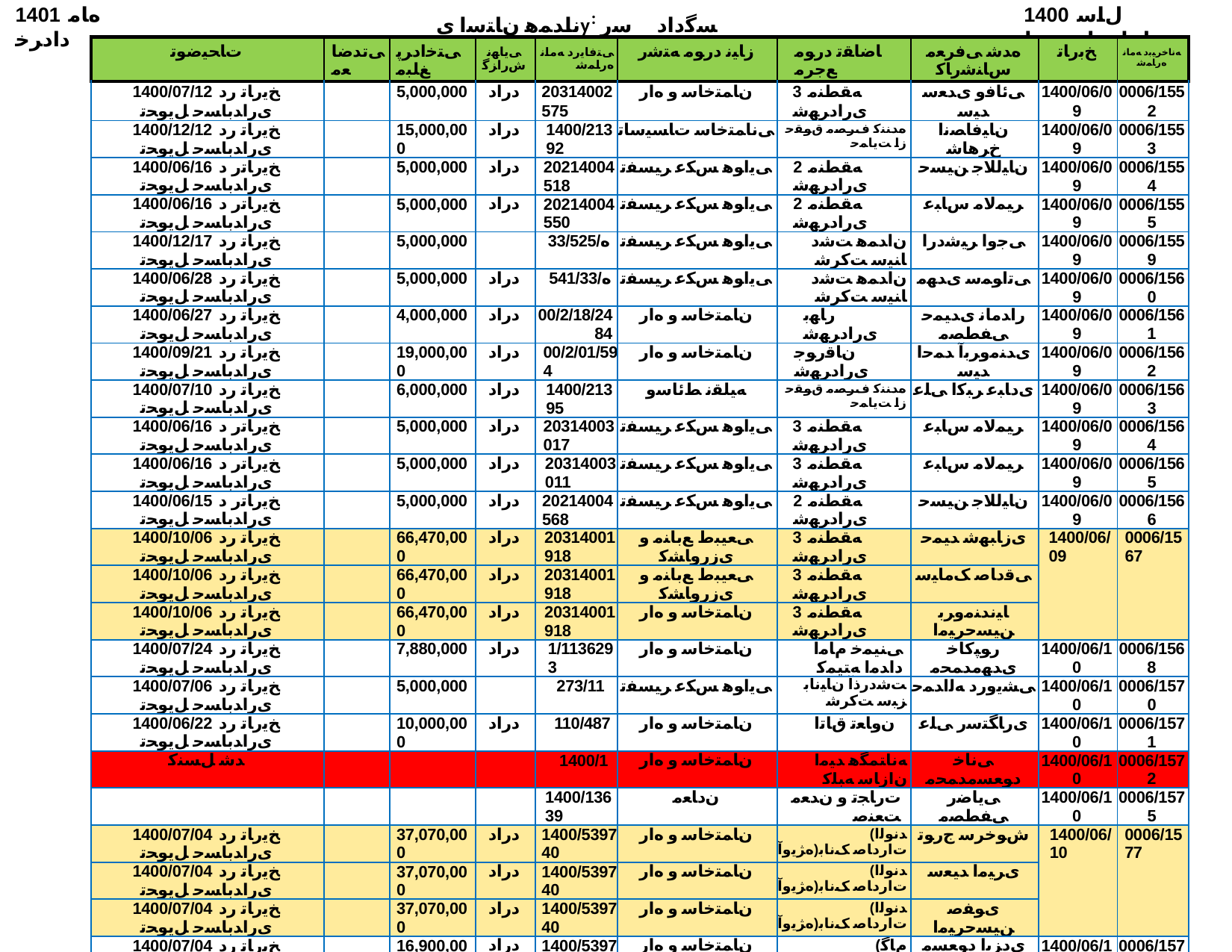

1401 ﻩﺎﻣ ﺩﺍﺩﺮﺧ
ناﺪﻤﻫ نﺎﺘﺳا یy: ﺴﮔداد  ﺳر نﺎﺳﺎﻨﺷرﺎ✓ نﻮﻧﺎ✓
1400 ﻝﺎﺳ ﺕﺎﻋﺎﺟﺭﺍ ﺖﺴﻴﻟ
| ﺕﺎﺤﻴﺿﻮﺗ | ﯽﺗﺪﺿﺎﻌﻣ | ﯽﺘﺧﺍﺩﺮﭘ ﻎﻠﺒﻣ | ﯽﻳﺎﻬﻧ ﺵﺭﺍﺰﮔ | ﯽﺘﻓﺎﻳﺭﺩ ﻪﻣﺎﻧ ﻩﺭﺎﻤﺷ | ﺯﺎﻴﻧ ﺩﺭﻮﻣ ﻪﺘﺷﺭ | ﺎﺿﺎﻘﺗ ﺩﺭﻮﻣ ﻊﺟﺮﻣ | ﻩﺪﺷ ﯽﻓﺮﻌﻣ ﺱﺎﻨﺷﺭﺎﮐ | ﺦﺑﺭﺎﺗ | ﻪﻧﺎﺧﺮﻴﺑﺩ ﻪﻣﺎﻧ ﻩﺭﺎﻤﺷ |
| --- | --- | --- | --- | --- | --- | --- | --- | --- | --- |
| 1400/07/12 ﺦﻳﺭﺎﺗ ﺭﺩ یﺭﺍﺪﺑﺎﺴﺣ ﻞﻳﻮﺤﺗ |  | 5,000,000 | ﺩﺭﺍﺩ | 20314002575 | ﻥﺎﻤﺘﺧﺎﺳ ﻭ ﻩﺍﺭ | 3 ﻪﻘﻄﻨﻣ یﺭﺍﺩﺮﻬﺷ | ﯽﺋﺎﻓﻭ یﺪﻌﺳ ﺪﻴﺳ | 1400/06/09 | 0006/1552 |
| 1400/12/12 ﺦﻳﺭﺎﺗ ﺭﺩ یﺭﺍﺪﺑﺎﺴﺣ ﻞﻳﻮﺤﺗ |  | 15,000,000 | ﺩﺭﺍﺩ | 1400/21392 | ﯽﻧﺎﻤﺘﺧﺎﺳ ﺕﺎﺴﻴﺳﺎﺗ | ﻩﺪﻨﻨﮐ ﻑﺮﺼﻣ ﻕﻮﻘﺣ ﺯﺍ ﺖﻳﺎﻤﺣ | ﻥﺎﻴﻓﺎﺼﻧﺍ ﺥﺮﻫﺎﺷ | 1400/06/09 | 0006/1553 |
| 1400/06/16 ﺦﻳﺭﺎﺗﺭ ﺩ یﺭﺍﺪﺑﺎﺴﺣ ﻞﻳﻮﺤﺗ |  | 5,000,000 | ﺩﺭﺍﺩ | 20214004518 | ﯽﻳﺍﻮﻫ ﺲﮑﻋ ﺮﻴﺴﻔﺗ | 2 ﻪﻘﻄﻨﻣ یﺭﺍﺩﺮﻬﺷ | ﻥﺎﻴﻟﻼﺟ ﻦﻴﺴﺣ | 1400/06/09 | 0006/1554 |
| 1400/06/16 ﺦﻳﺭﺎﺗﺭ ﺩ یﺭﺍﺪﺑﺎﺴﺣ ﻞﻳﻮﺤﺗ |  | 5,000,000 | ﺩﺭﺍﺩ | 20214004550 | ﯽﻳﺍﻮﻫ ﺲﮑﻋ ﺮﻴﺴﻔﺗ | 2 ﻪﻘﻄﻨﻣ یﺭﺍﺩﺮﻬﺷ | ﺮﻴﻤﻟﺎﻣ ﺱﺎﺒﻋ | 1400/06/09 | 0006/1555 |
| 1400/12/17 ﺦﻳﺭﺎﺗ ﺭﺩ یﺭﺍﺪﺑﺎﺴﺣ ﻞﻳﻮﺤﺗ |  | 5,000,000 |  | 33/525/ﻩ | ﯽﻳﺍﻮﻫ ﺲﮑﻋ ﺮﻴﺴﻔﺗ | ﻥﺍﺪﻤﻫ ﺖﺷﺩ ﺎﻨﻴﺳ ﺖﮐﺮﺷ | ﯽﺟﻭﺍ ﺮﻴﺷﺩﺭﺍ | 1400/06/09 | 0006/1559 |
| 1400/06/28 ﺦﻳﺭﺎﺗ ﺭﺩ یﺭﺍﺪﺑﺎﺴﺣ ﻞﻳﻮﺤﺗ |  | 5,000,000 | ﺩﺭﺍﺩ | 541/33/ﻩ | ﯽﻳﺍﻮﻫ ﺲﮑﻋ ﺮﻴﺴﻔﺗ | ﻥﺍﺪﻤﻫ ﺖﺷﺩ ﺎﻨﻴﺳ ﺖﮐﺮﺷ | ﯽﺗﺍﻮﻤﺳ یﺪﻬﻣ | 1400/06/09 | 0006/1560 |
| 1400/06/27 ﺦﻳﺭﺎﺗ ﺭﺩ یﺭﺍﺪﺑﺎﺴﺣ ﻞﻳﻮﺤﺗ |  | 4,000,000 | ﺩﺭﺍﺩ | 00/2/18/2484 | ﻥﺎﻤﺘﺧﺎﺳ ﻭ ﻩﺍﺭ | ﺭﺎﻬﺑ یﺭﺍﺩﺮﻬﺷ | ﺭﺍﺪﻣﺎﻧ یﺪﻴﻤﺣ ﯽﻔﻄﺼﻣ | 1400/06/09 | 0006/1561 |
| 1400/09/21 ﺦﻳﺭﺎﺗ ﺭﺩ یﺭﺍﺪﺑﺎﺴﺣ ﻞﻳﻮﺤﺗ |  | 19,000,000 | ﺩﺭﺍﺩ | 00/2/01/594 | ﻥﺎﻤﺘﺧﺎﺳ ﻭ ﻩﺍﺭ | ﻥﺎﻗﺭﻮﺟ یﺭﺍﺩﺮﻬﺷ | یﺪﻨﻣﻭﺮﺑﺁ ﺪﻤﺣﺍ ﺪﻴﺳ | 1400/06/09 | 0006/1562 |
| 1400/07/10 ﺦﻳﺭﺎﺗ ﺭﺩ یﺭﺍﺪﺑﺎﺴﺣ ﻞﻳﻮﺤﺗ |  | 6,000,000 | ﺩﺭﺍﺩ | 1400/21395 | ﻪﻴﻠﻘﻧ ﻂﺋﺎﺳﻭ | ﻩﺪﻨﻨﮐ ﻑﺮﺼﻣ ﻕﻮﻘﺣ ﺯﺍ ﺖﻳﺎﻤﺣ | یﺩﺎﺒﻋ ﺮﺒﮐﺍ ﯽﻠﻋ | 1400/06/09 | 0006/1563 |
| 1400/06/16 ﺦﻳﺭﺎﺗﺭ ﺩ یﺭﺍﺪﺑﺎﺴﺣ ﻞﻳﻮﺤﺗ |  | 5,000,000 | ﺩﺭﺍﺩ | 20314003017 | ﯽﻳﺍﻮﻫ ﺲﮑﻋ ﺮﻴﺴﻔﺗ | 3 ﻪﻘﻄﻨﻣ یﺭﺍﺩﺮﻬﺷ | ﺮﻴﻤﻟﺎﻣ ﺱﺎﺒﻋ | 1400/06/09 | 0006/1564 |
| 1400/06/16 ﺦﻳﺭﺎﺗﺭ ﺩ یﺭﺍﺪﺑﺎﺴﺣ ﻞﻳﻮﺤﺗ |  | 5,000,000 | ﺩﺭﺍﺩ | 20314003011 | ﯽﻳﺍﻮﻫ ﺲﮑﻋ ﺮﻴﺴﻔﺗ | 3 ﻪﻘﻄﻨﻣ یﺭﺍﺩﺮﻬﺷ | ﺮﻴﻤﻟﺎﻣ ﺱﺎﺒﻋ | 1400/06/09 | 0006/1565 |
| 1400/06/15 ﺦﻳﺭﺎﺗﺭ ﺩ یﺭﺍﺪﺑﺎﺴﺣ ﻞﻳﻮﺤﺗ |  | 5,000,000 | ﺩﺭﺍﺩ | 20214004568 | ﯽﻳﺍﻮﻫ ﺲﮑﻋ ﺮﻴﺴﻔﺗ | 2 ﻪﻘﻄﻨﻣ یﺭﺍﺩﺮﻬﺷ | ﻥﺎﻴﻟﻼﺟ ﻦﻴﺴﺣ | 1400/06/09 | 0006/1566 |
| 1400/10/06 ﺦﻳﺭﺎﺗ ﺭﺩ یﺭﺍﺪﺑﺎﺴﺣ ﻞﻳﻮﺤﺗ |  | 66,470,000 | ﺩﺭﺍﺩ | 20314001918 | ﯽﻌﻴﺒﻁ ﻊﺑﺎﻨﻣ ﻭ یﺯﺭﻭﺎﺸﮐ | 3 ﻪﻘﻄﻨﻣ یﺭﺍﺩﺮﻬﺷ | یﺯﺎﺒﻬﺷ ﺪﻴﻤﺣ | 1400/06/09 | 0006/1567 |
| 1400/10/06 ﺦﻳﺭﺎﺗ ﺭﺩ یﺭﺍﺪﺑﺎﺴﺣ ﻞﻳﻮﺤﺗ |  | 66,470,000 | ﺩﺭﺍﺩ | 20314001918 | ﯽﻌﻴﺒﻁ ﻊﺑﺎﻨﻣ ﻭ یﺯﺭﻭﺎﺸﮐ | 3 ﻪﻘﻄﻨﻣ یﺭﺍﺩﺮﻬﺷ | ﯽﻗﺩﺎﺻ ﮏﻣﺎﻴﺳ |  |  |
| 1400/10/06 ﺦﻳﺭﺎﺗ ﺭﺩ یﺭﺍﺪﺑﺎﺴﺣ ﻞﻳﻮﺤﺗ |  | 66,470,000 | ﺩﺭﺍﺩ | 20314001918 | ﻥﺎﻤﺘﺧﺎﺳ ﻭ ﻩﺍﺭ | 3 ﻪﻘﻄﻨﻣ یﺭﺍﺩﺮﻬﺷ | ﺎﻴﻧﺪﻨﻣﻭﺮﺑ ﻦﻴﺴﺣﺮﻴﻣﺍ |  |  |
| 1400/07/24 ﺦﻳﺭﺎﺗ ﺭﺩ یﺭﺍﺪﺑﺎﺴﺣ ﻞﻳﻮﺤﺗ |  | 7,880,000 | ﺩﺭﺍﺩ | 1/1136293 | ﻥﺎﻤﺘﺧﺎﺳ ﻭ ﻩﺍﺭ | ﯽﻨﻴﻤﺧ ﻡﺎﻣﺍ ﺩﺍﺪﻣﺍ ﻪﺘﻴﻤﮐ | ﺭﻮﭙﮐﺎﺧ یﺪﻬﻣﺪﻤﺤﻣ | 1400/06/10 | 0006/1568 |
| 1400/07/06 ﺦﻳﺭﺎﺗ ﺭﺩ یﺭﺍﺪﺑﺎﺴﺣ ﻞﻳﻮﺤﺗ |  | 5,000,000 |  | 273/11 | ﯽﻳﺍﻮﻫ ﺲﮑﻋ ﺮﻴﺴﻔﺗ | ﺖﺷﺩﺭﺫﺁ ﻥﺎﻴﻧﺎﺑ ﺰﺒﺳ ﺖﮐﺮﺷ | ﯽﺸﻳﻭﺭﺩ ﻪﻟﺍﺪﻤﺣ | 1400/06/10 | 0006/1570 |
| 1400/06/22 ﺦﻳﺭﺎﺗ ﺭﺩ یﺭﺍﺪﺑﺎﺴﺣ ﻞﻳﻮﺤﺗ |  | 10,000,000 | ﺩﺭﺍﺩ | 110/487 | ﻥﺎﻤﺘﺧﺎﺳ ﻭ ﻩﺍﺭ | ﻥﻭﺎﻌﺗ ﻕﺎﺗﺍ | یﺭﺎﮕﺘﺳﺭ ﯽﻠﻋ | 1400/06/10 | 0006/1571 |
| ﺪﺷ ﻞﺴﻨﮐ |  |  |  | 1400/1 | ﻥﺎﻤﺘﺧﺎﺳ ﻭ ﻩﺍﺭ | ﻪﻧﺎﺘﻤﮕﻫ ﺪﻴﻣﺍ ﻥﺍﺯﺎﺳ ﻪﺒﻠﮐ | ﯽﻧﺎﺧ ﺩﻮﻌﺴﻣﺪﻤﺤﻣ | 1400/06/10 | 0006/1572 |
|  |  |  |  | 1400/13639 | ﻥﺩﺎﻌﻣ | ﺕﺭﺎﺠﺗ ﻭ ﻥﺪﻌﻣ ﺖﻌﻨﺻ | ﯽﻳﺎﺿﺭ ﯽﻔﻄﺼﻣ | 1400/06/10 | 0006/1575 |
| 1400/07/04 ﺦﻳﺭﺎﺗ ﺭﺩ یﺭﺍﺪﺑﺎﺴﺣ ﻞﻳﻮﺤﺗ |  | 37,070,000 | ﺩﺭﺍﺩ | 1400/539740 | ﻥﺎﻤﺘﺧﺎﺳ ﻭ ﻩﺍﺭ | (ﺪﻧﻮﻟﺍ ﻩﮋﻳﻭﺁ)ﺕﺍﺭﺩﺎﺻ ﮏﻧﺎﺑ | ﺵﻮﺧﺮﺳ ﺝﺭﻮﺗ | 1400/06/10 | 0006/1577 |
| 1400/07/04 ﺦﻳﺭﺎﺗ ﺭﺩ یﺭﺍﺪﺑﺎﺴﺣ ﻞﻳﻮﺤﺗ |  | 37,070,000 | ﺩﺭﺍﺩ | 1400/539740 | ﻥﺎﻤﺘﺧﺎﺳ ﻭ ﻩﺍﺭ | (ﺪﻧﻮﻟﺍ ﻩﮋﻳﻭﺁ)ﺕﺍﺭﺩﺎﺻ ﮏﻧﺎﺑ | یﺮﻴﻣﺍ ﺪﻴﻌﺳ |  |  |
| 1400/07/04 ﺦﻳﺭﺎﺗ ﺭﺩ یﺭﺍﺪﺑﺎﺴﺣ ﻞﻳﻮﺤﺗ |  | 37,070,000 | ﺩﺭﺍﺩ | 1400/539740 | ﻥﺎﻤﺘﺧﺎﺳ ﻭ ﻩﺍﺭ | (ﺪﻧﻮﻟﺍ ﻩﮋﻳﻭﺁ)ﺕﺍﺭﺩﺎﺻ ﮏﻧﺎﺑ | یﻮﻔﺻ ﻦﻴﺴﺣﺮﻴﻣﺍ |  |  |
| 1400/07/04 ﺦﻳﺭﺎﺗ ﺭﺩ یﺭﺍﺪﺑﺎﺴﺣ ﻞﻳﻮﺤﺗ |  | 16,900,000 | ﺩﺭﺍﺩ | 1400/539740 | ﻥﺎﻤﺘﺧﺎﺳ ﻭ ﻩﺍﺭ | (ﻡﺎﮔ ﺪﻨﻬﺳ)ﺕﺍﺭﺩﺎﺻ ﮏﻧﺎﺑ | یﺩﺰﻳﺍ ﺩﻮﻌﺴﻣ | 1400/06/10 | 0006/1578 |
| 1400/07/04 ﺦﻳﺭﺎﺗ ﺭﺩ یﺭﺍﺪﺑﺎﺴﺣ ﻞﻳﻮﺤﺗ |  | 31,240,000 | ﺩﺭﺍﺩ | 1400/539740 | ﻥﺎﻤﺘﺧﺎﺳ ﻭ ﻩﺍﺭ | (ﺮﺘﺴﮔ ﺎﻨﻴﺳ ﻥﺍﺭﺎﮑﻣﺎﮐ)ﺕﺍﺭﺩﺎﺻ ﮏﻧﺎﺑ | ﻥﺎﻴﻟﻼﺟ ﻦﻴﺴﺣ | 1400/06/10 | 0006/1579 |
| 1400/07/04 ﺦﻳﺭﺎﺗ ﺭﺩ یﺭﺍﺪﺑﺎﺴﺣ ﻞﻳﻮﺤﺗ |  | 31,240,000 | ﺩﺭﺍﺩ | 1400/539740 | ﻥﺎﻤﺘﺧﺎﺳ ﻭ ﻩﺍﺭ | (ﺮﺘﺴﮔ ﺎﻨﻴﺳ ﻥﺍﺭﺎﮑﻣﺎﮐ)ﺕﺍﺭﺩﺎﺻ ﮏﻧﺎﺑ | ﯽﻤﺘﺳﺭ ﻝﺎﺒﻗﺍ |  |  |
| 1400/07/04 ﺦﻳﺭﺎﺗ ﺭﺩ یﺭﺍﺪﺑﺎﺴﺣ ﻞﻳﻮﺤﺗ |  | 31,240,000 | ﺩﺭﺍﺩ | 1400/539740 | ﻥﺎﻤﺘﺧﺎﺳ ﻭ ﻩﺍﺭ | (ﺮﺘﺴﮔ ﺎﻨﻴﺳ ﻥﺍﺭﺎﮑﻣﺎﮐ)ﺕﺍﺭﺩﺎﺻ ﮏﻧﺎﺑ | یﺭﺎﮕﺘﺳﺭ ﯽﻠﻋ | 1400/06/13 | 0006/1592 |
| 1400/07/04 ﺦﻳﺭﺎﺗ ﺭﺩ یﺭﺍﺪﺑﺎﺴﺣ ﻞﻳﻮﺤﺗ |  | 38,415,000 | ﺩﺭﺍﺩ | 1400/539740 | ﻥﺎﻤﺘﺧﺎﺳ ﻭ ﻩﺍﺭ | (ﺩﺎﺑﺁﺪﺳﺍ کﻼﻣﺍ)ﺕﺍﺭﺩﺎﺻ ﮏﻧﺎﺑ | یﺮﻴﻣﺍ ﺪﻴﻌﺳ | 1400/06/10 | 0006/1581 |
| 1400/07/04 ﺦﻳﺭﺎﺗ ﺭﺩ یﺭﺍﺪﺑﺎﺴﺣ ﻞﻳﻮﺤﺗ |  | 22,593,000 | ﺩﺭﺍﺩ | 1400/539740 | ﻥﺎﻤﺘﺧﺎﺳ ﻭ ﻩﺍﺭ | (ﺮﻳﺮﺳ ﮓﻨﺳ)ﺕﺍﺭﺩﺎﺻ ﮏﻧﺎﺑ | یﺮﻴﻣﺍ ﺪﻴﻌﺳ | 1400/06/10 | 0006/1582 |
| 1400/07/04 ﺦﻳﺭﺎﺗ ﺭﺩ یﺭﺍﺪﺑﺎﺴﺣ ﻞﻳﻮﺤﺗ |  | 20,650,000 | ﺩﺭﺍﺩ | 1400/539740 | ﻥﺎﻤﺘﺧﺎﺳ ﻭ ﻩﺍﺭ | (ﻥﺎﻳﺯﺍﺮﺧ ﺪﻴﺣﻭ)ﺕﺍﺭﺩﺎﺻ ﮏﻧﺎﺑ | ﺭﻮﭙﮐﺎﺧ یﺪﻬﻣﺪﻤﺤﻣ | 1400/06/10 | 0006/1583 |
| 1400/07/04 ﺦﻳﺭﺎﺗ ﺭﺩ یﺭﺍﺪﺑﺎﺴﺣ ﻞﻳﻮﺤﺗ |  | 12,000,000 | ﺩﺭﺍﺩ | 1400/539740 | ﻥﺎﻤﺘﺧﺎﺳ ﻭ ﻩﺍﺭ | (ﮏﻴﻣﺍﺮﺳ ﻦﻳﻮﻧ)ﺕﺍﺭﺩﺎﺻ ﮏﻧﺎﺑ | ﯽﺟﺮﻓ ﯽﻀﺗﺮﻣ | 1400/06/10 | 0006/1584 |
| 1400/06/22 ﺦﻳﺭﺎﺗ ﺭﺩ یﺭﺍﺪﺑﺎﺴﺣ ﻞﻳﻮﺤﺗ |  | 72,000,000 | ﺩﺭﺍﺩ | 173451 | ﻥﺎﻤﺘﺧﺎﺳ ﻭ ﻩﺍﺭ | ﯽﻠﻣ ﮏﻧﺎﺑ | ﯽﻧﺍﺮﻬﻁ ﻦﻴﺴﺣ | 1400/06/10 | 0006/1585 |
| 1400/06/22 ﺦﻳﺭﺎﺗ ﺭﺩ یﺭﺍﺪﺑﺎﺴﺣ ﻞﻳﻮﺤﺗ |  | 32,400,000 | ﺩﺭﺍﺩ | 173451 | ﯽﻧﺎﻤﺘﺧﺎﺳ ﺕﺎﺴﻴﺳﺎﺗ | ﯽﻠﻣ ﮏﻧﺎﺑ | ﯽﺋﺎﮐﺫ ﺍﺮﺘﻴﻣ |  |  |
| 1400/06/15 ﺦﻳﺭﺎﺗ ﺭﺩ یﺭﺍﺪﺑﺎﺴﺣ ﻞﻳﻮﺤﺗ |  | 4,000,000 |  | 00/2/18/2696 | ﻥﺎﻤﺘﺧﺎﺳ ﻭ ﻩﺍﺭ | ﺭﺎﻬﺑ یﺭﺍﺩﺮﻬﺷ | ﯽﻧﺎﺧ ﻢﻴﻫﺍﺮﺑﺍ ﻝﻮﺳﺭ | 1400/06/10 | 0006/1586 |
| ﺪﺷ ﻞﺴﻨﮐ |  |  |  | 18589 | ﯽﺳﺮﺑﺎﺴﺣ ﻭ یﺭﺍﺪﺑﺎﺴﺣ | یﺯﺎﺳﺮﻬﺷ ﻭ ﻩﺍﺭ | ﯽﻧﺎﻤﻴﭘ ﻦﺴﺣ | 1400/06/11 | 0006/1587 |
| 1400/06/30 ﺦﻳﺭﺎﺗ ﺭﺩ یﺭﺍﺪﺑﺎﺴﺣ ﻞﻳﻮﺤﺗ |  | 11,000,000 | ﺩﺭﺍﺩ | 1400/138163 | ﯽﺳﺮﺑﺎﺴﺣ ﻭ یﺭﺍﺪﺑﺎﺴﺣ | (ﺩﺎﺑﺁﺪﺳﺍ)ﮏﻧﺎﺑ ﺖﺴﭘ | ﻥﺎﻴﻫﻮﮐ ﻝﺎﻤﺟ | 1400/06/11 | 0006/1588 |
| 1400/6/23 ﺦﻳﺭﺎﺗ ﺭﺩ یﺭﺍﺪﺑﺎﺴﺣ ﻞﻳﻮﺤﺗ |  | 9,600,000 | ﺩﺭﺍﺩ | 1400/21282 | ﺕﺎﺠﻧﺎﺧﺭﺎﮐ ﺕﺎﺴﻴﺳﺎﺗ ﻭ ﺕﻻﺁ ﻦﻴﺷﺎﻣ ، ﻕﺮﺑ | ﻩﺪﻨﻨﮐ ﻑﺮﺼﻣ ﻕﻮﻘﺣ ﺯﺍ ﺖﻳﺎﻤﺣ | ﺖﻓﺍﺮﺷ ﯽﻣﺍﺮﻬﺑ ﺮﻴﻣﺍ | 1400/06/11 | 0006/1589 |
| 1400/07/04 ﺦﻳﺭﺎﺗ ﺭﺩ یﺭﺍﺪﺑﺎﺴﺣ ﻞﻳﻮﺤﺗ |  | 15,040,000 | ﺩﺭﺍﺩ | 1400/539740 | ﻥﺎﻤﺘﺧﺎﺳ ﻭ ﻩﺍﺭ | (ﻦﻴﺒﺷﻮﺧ ﺩﺎﺷﺮﻓ)ﺕﺍﺭﺩﺎﺻ ﮏﻧﺎﺑ | ﯽﻠﻌﺨﻴﺷ ﯽﻟﻭ | 1400/06/11 | 0006/1593 |